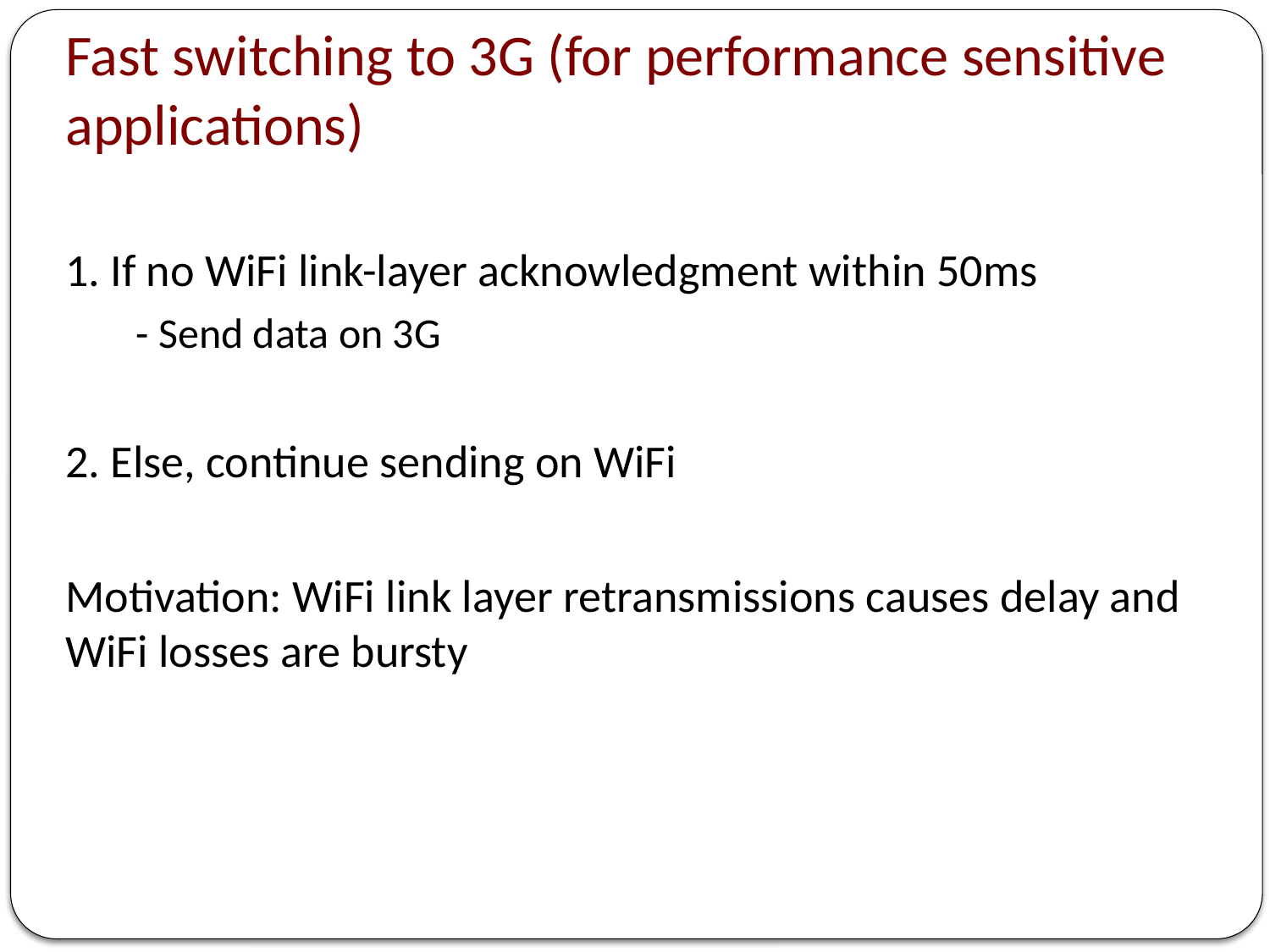

# Fast switching to 3G (for performance sensitive applications)

1. If no WiFi link-layer acknowledgment within 50ms
- Send data on 3G

2. Else, continue sending on WiFi

Motivation: WiFi link layer retransmissions causes delay and WiFi losses are bursty